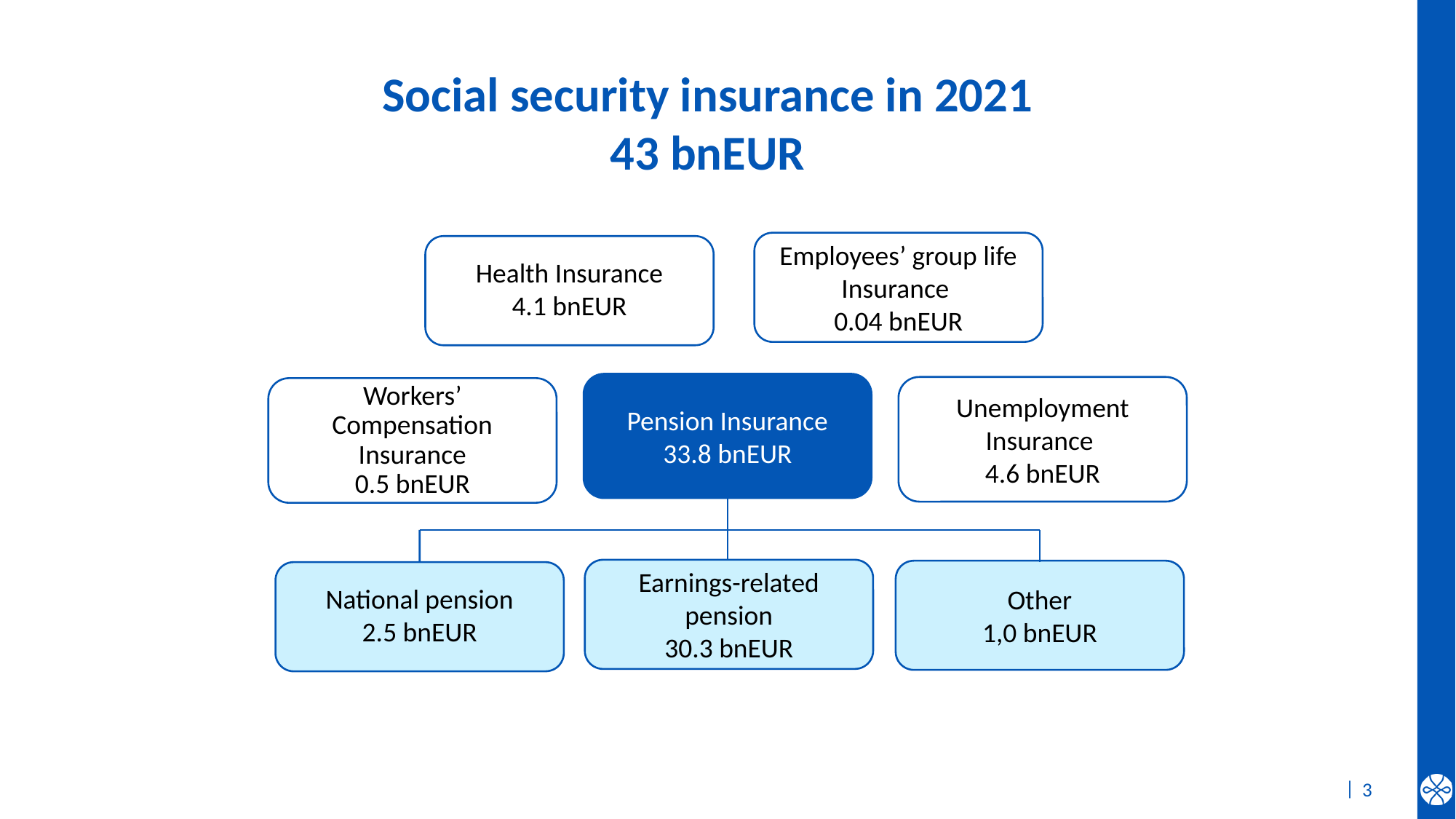

# Social security insurance in 2021 43 bnEUR
Employees’ group life Insurance
0.04 bnEUR
Health Insurance
4.1 bnEUR
Pension Insurance
33.8 bnEUR
Unemployment Insurance
4.6 bnEUR
Workers’ Compensation Insurance
0.5 bnEUR
Earnings-related pension
30.3 bnEUR
Other
1,0 bnEUR
National pension
2.5 bnEUR
3